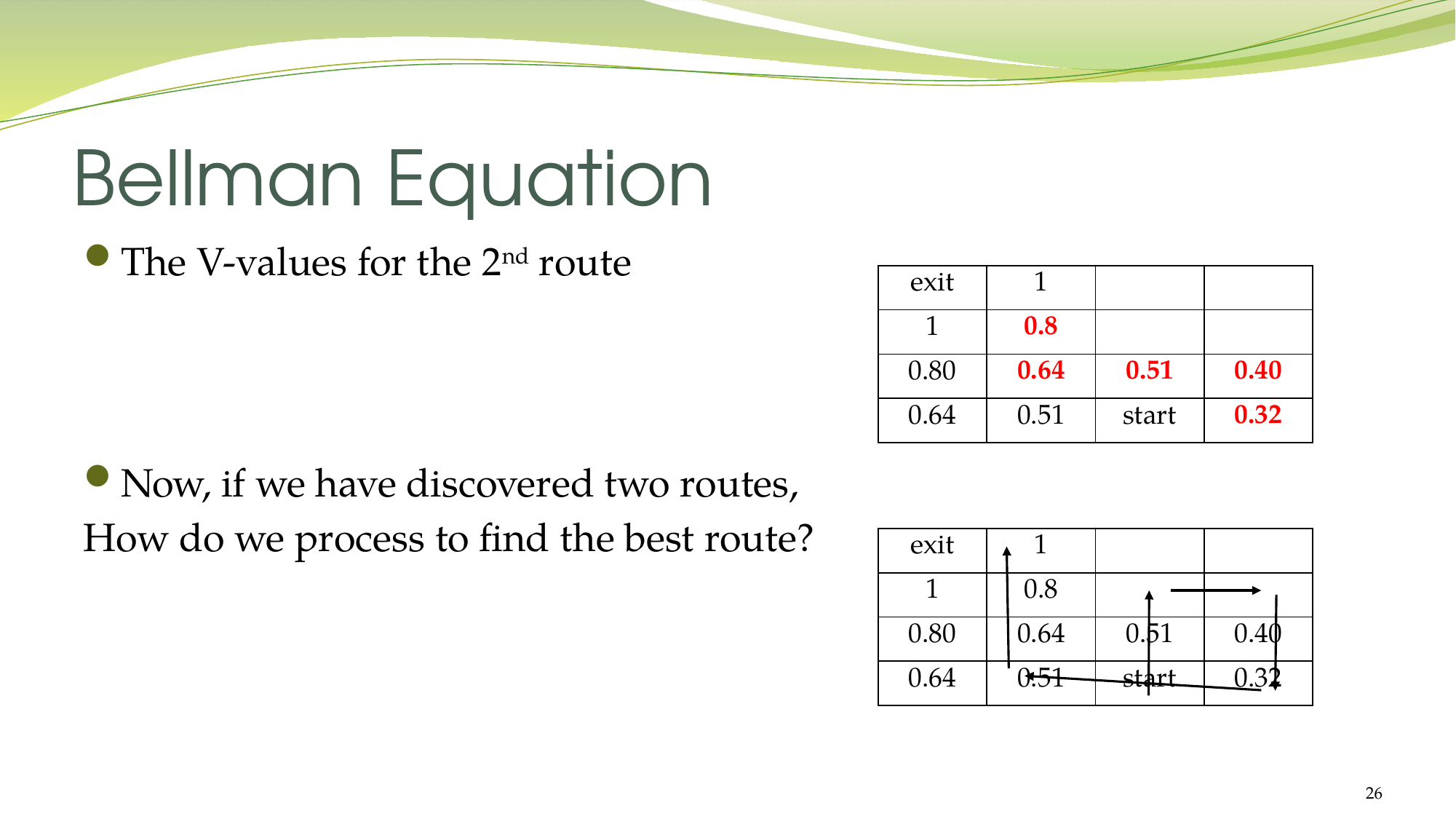

# Bellman Equation
The V-values for the 2nd route

Now, if we have discovered two routes,
How do we process to find the best route?

| exit | 1 |  |  |
| --- | --- | --- | --- |
| 1 | 0.8 |  |  |
| 0.80 | 0.64 | 0.51 | 0.40 |
| 0.64 | 0.51 | start | 0.32 |
| exit | 1 |  |  |
| --- | --- | --- | --- |
| 1 | 0.8 |  |  |
| 0.80 | 0.64 | 0.51 | 0.40 |
| 0.64 | 0.51 | start | 0.32 |
26